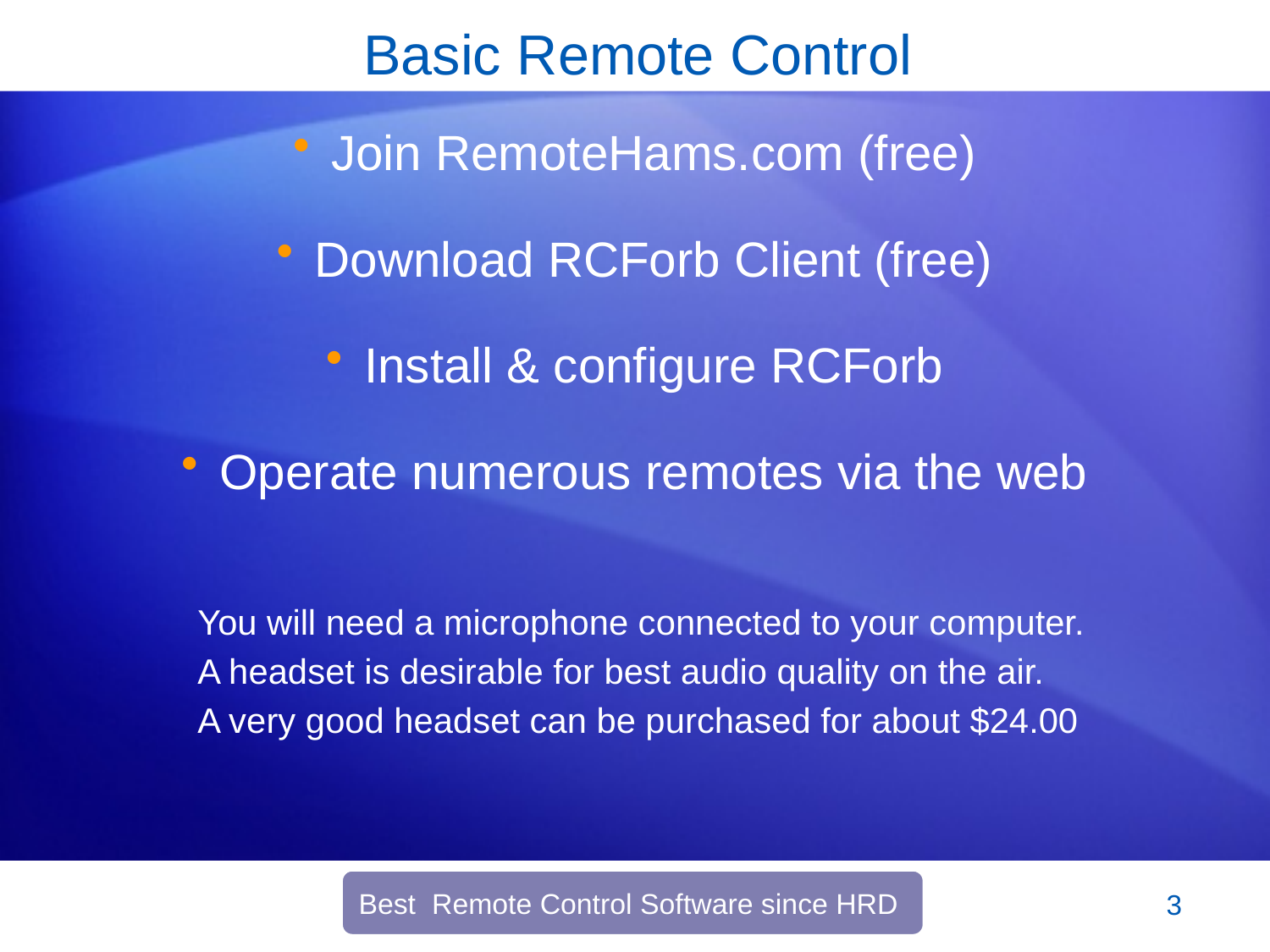

# Basic Remote Control
Join RemoteHams.com (free)
Download RCForb Client (free)
Install & configure RCForb
Operate numerous remotes via the web
You will need a microphone connected to your computer.
A headset is desirable for best audio quality on the air.
A very good headset can be purchased for about $24.00
3
Best  Remote Control Software since HRD